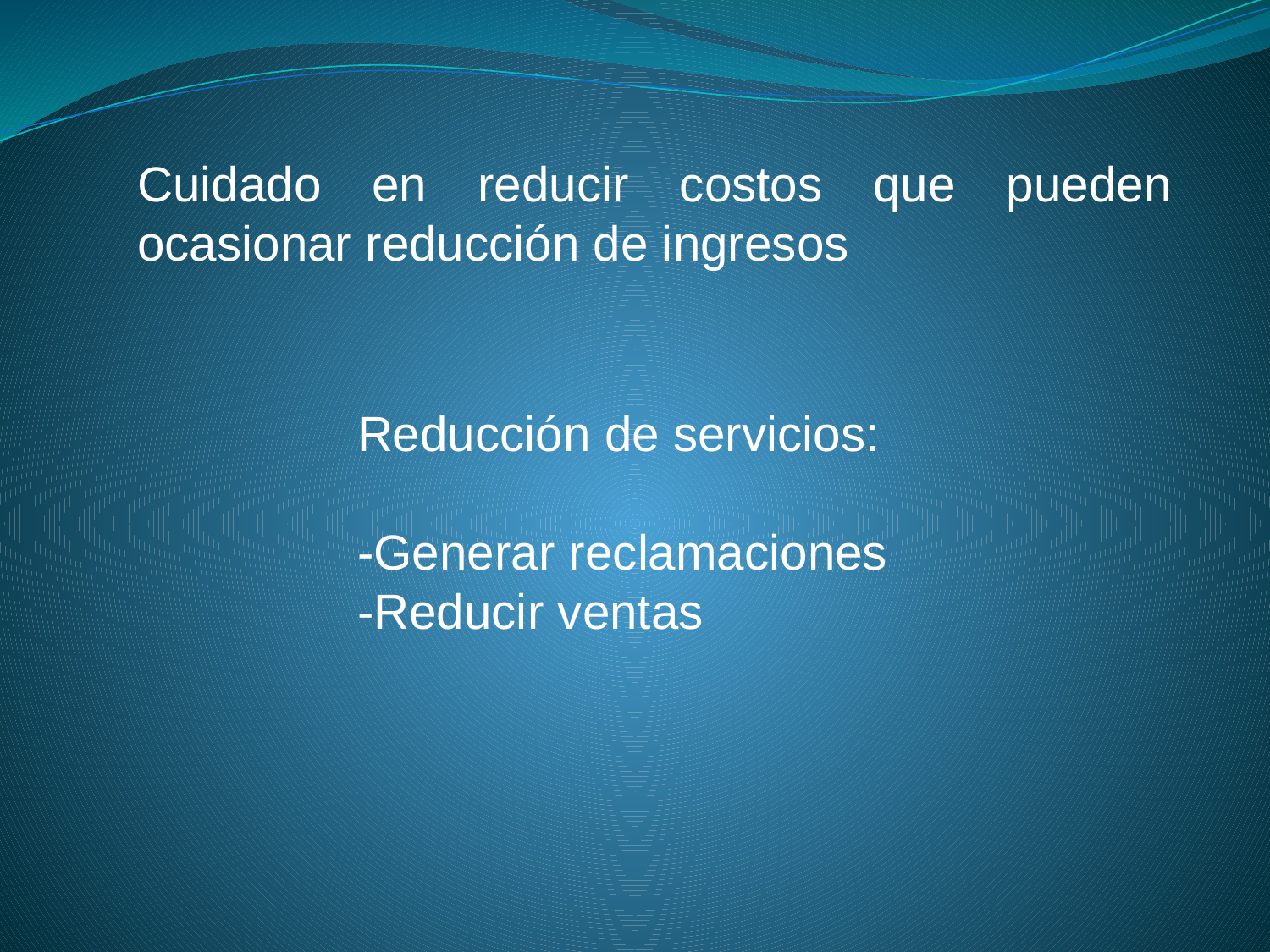

Cuidado en reducir costos que pueden ocasionar reducción de ingresos
Reducción de servicios:

-Generar reclamaciones
-Reducir ventas